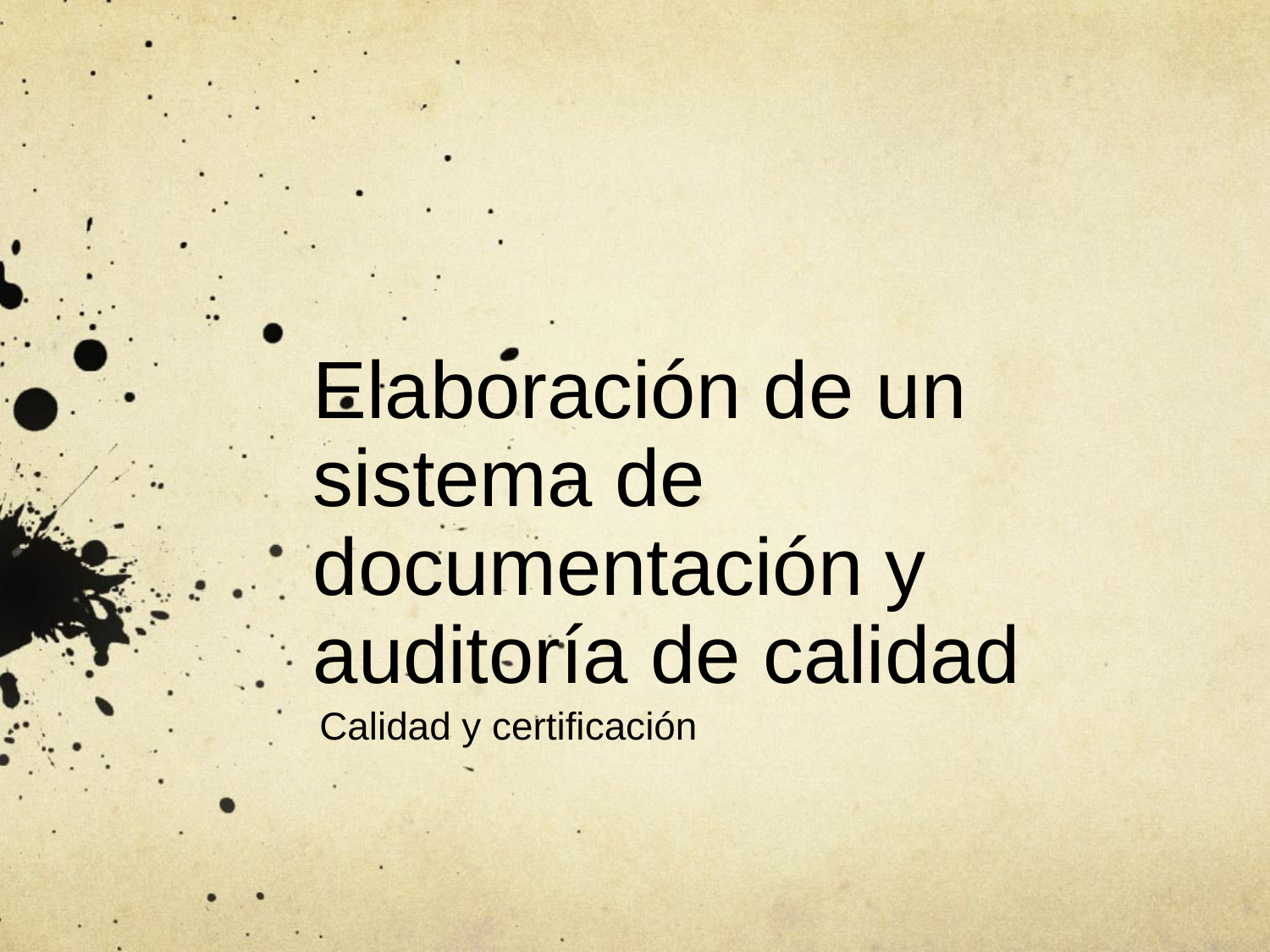

# Elaboración de un sistema de documentación y auditoría de calidad
Calidad y certificación